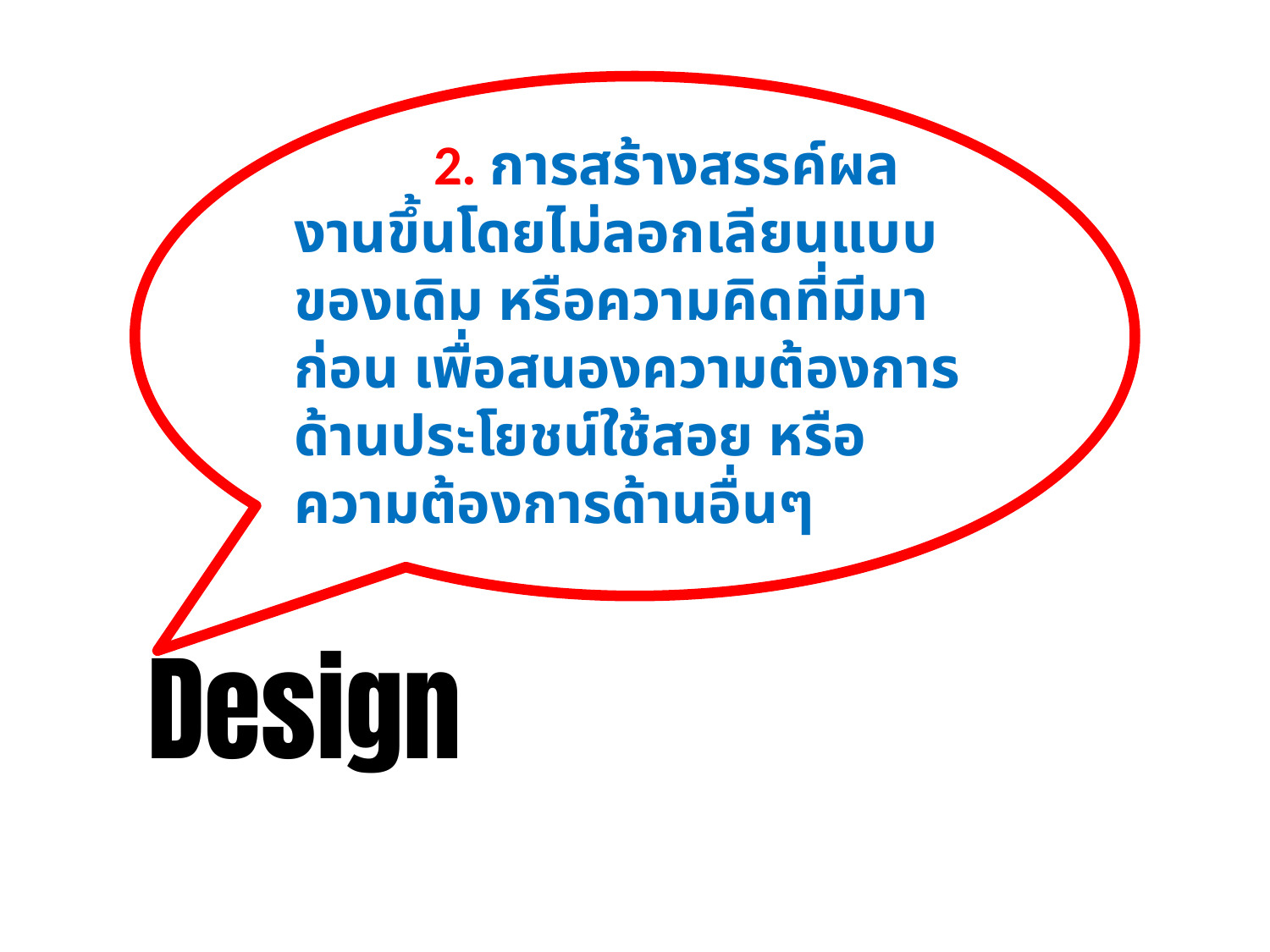

2. การสร้างสรรค์ผลงานขึ้นโดยไม่ลอกเลียนแบบของเดิม หรือความคิดที่มีมาก่อน เพื่อสนองความต้องการด้านประโยชน์ใช้สอย หรือความต้องการด้านอื่นๆ
Design